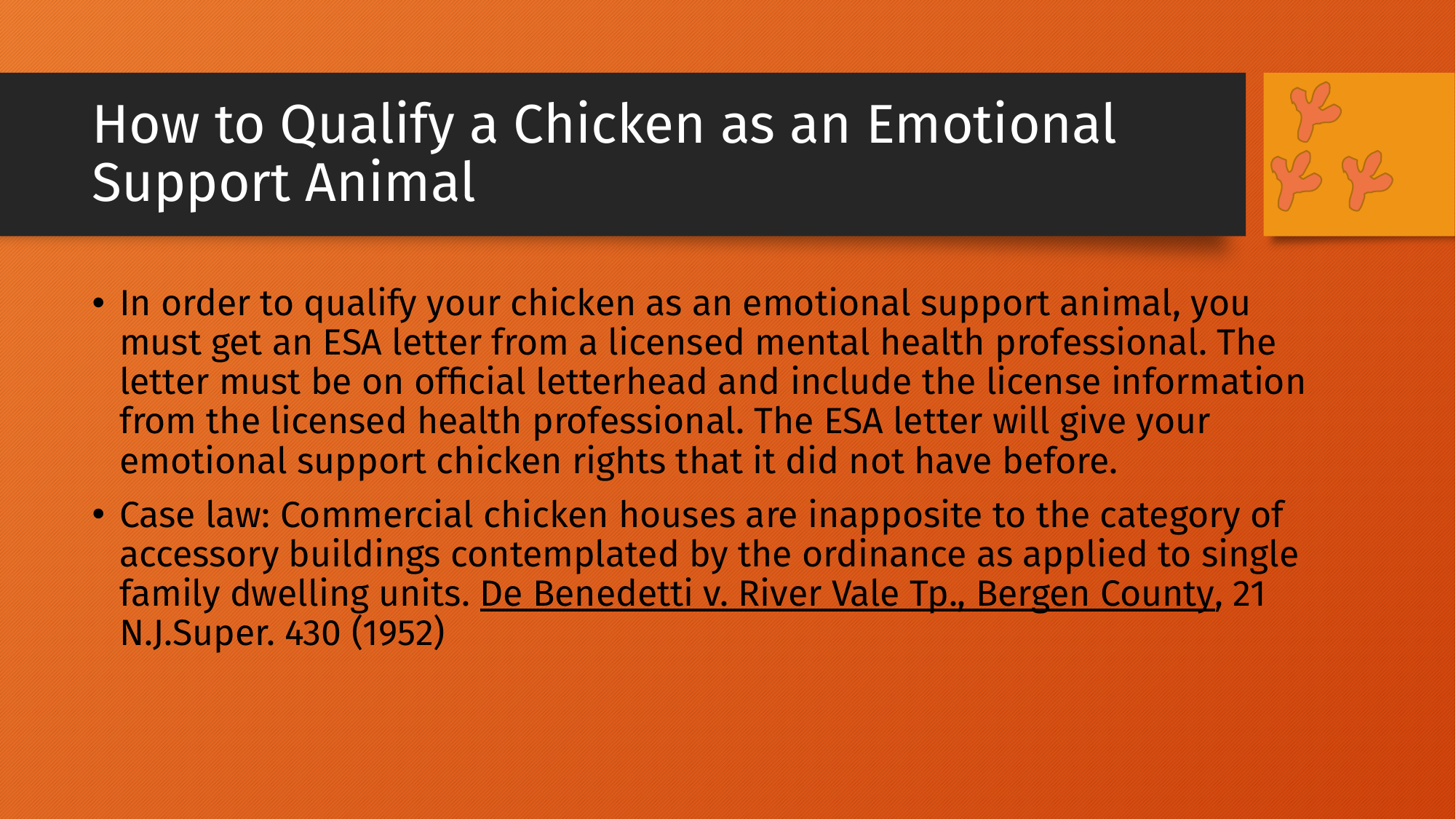

# How to Qualify a Chicken as an Emotional Support Animal

In order to qualify your chicken as an emotional support animal, you must get an ESA letter from a licensed mental health professional. The letter must be on official letterhead and include the license information from the licensed health professional. The ESA letter will give your emotional support chicken rights that it did not have before.
Case law: Commercial chicken houses are inapposite to the category of accessory buildings contemplated by the ordinance as applied to single family dwelling units. De Benedetti v. River Vale Tp., Bergen County, 21 N.J.Super. 430 (1952)